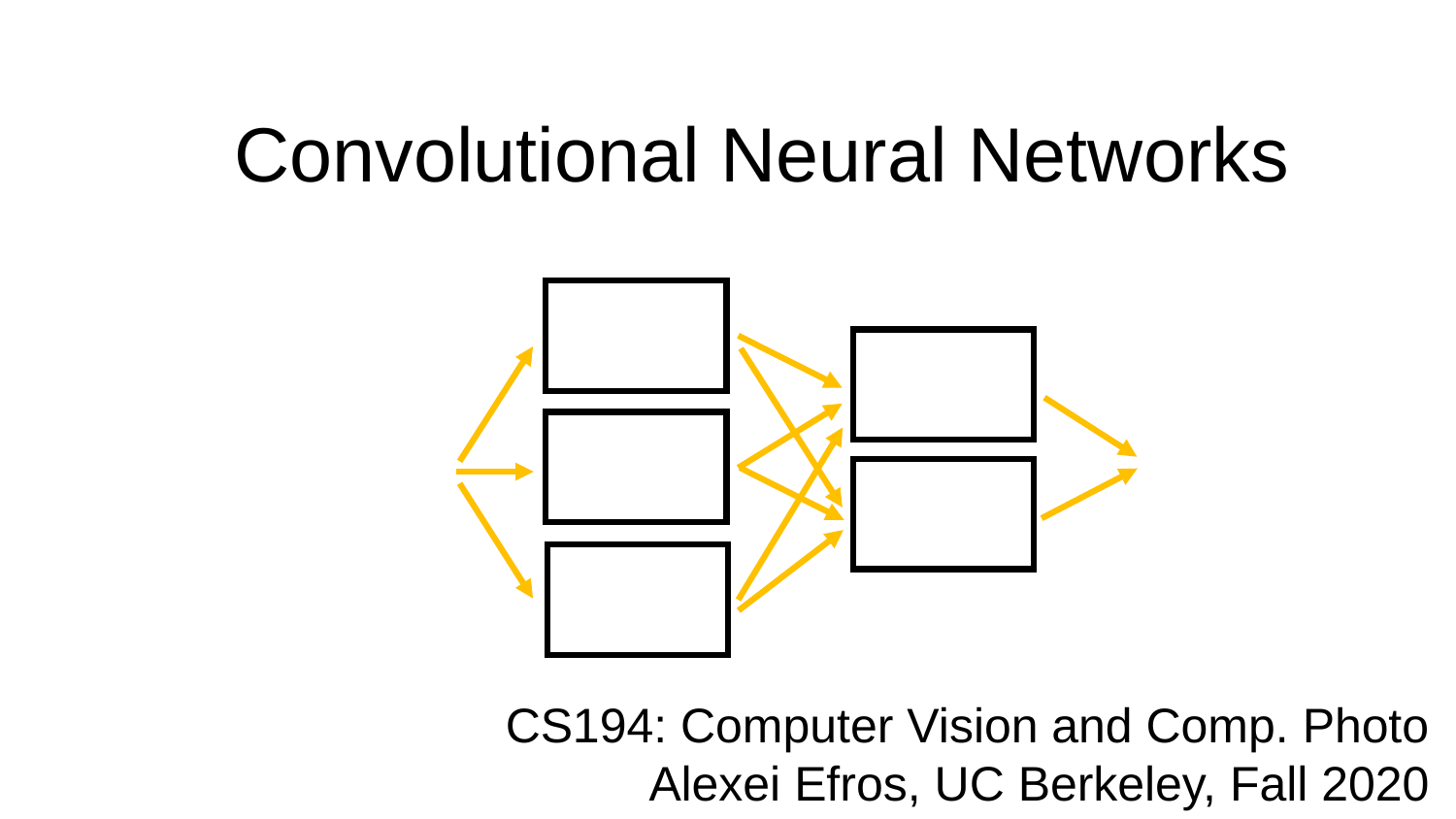

# Convolutional Neural Networks

CS194: Computer Vision and Comp. Photo
Alexei Efros, UC Berkeley, Fall 2020